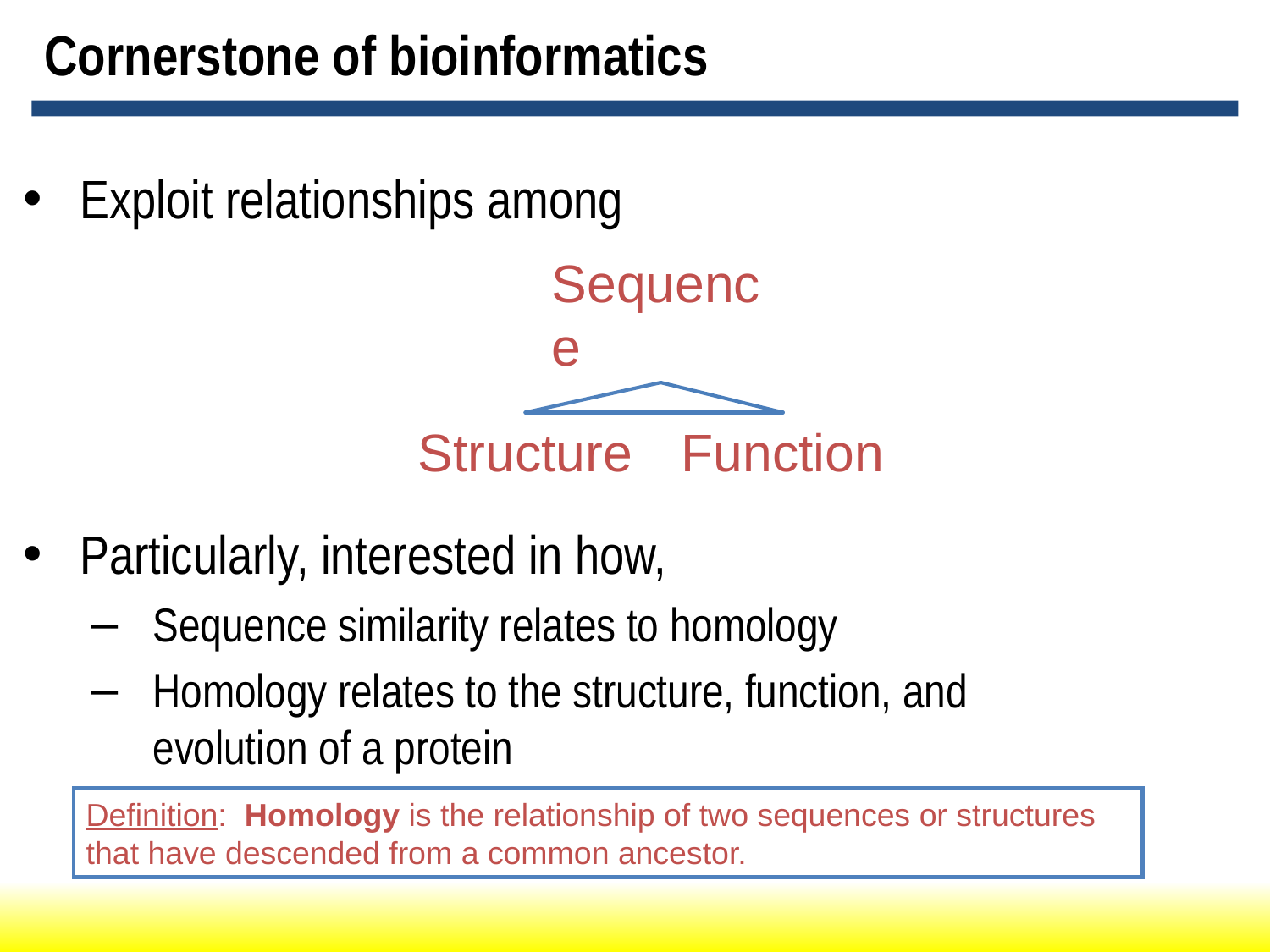

# Cornerstone of bioinformatics
Exploit relationships among

Particularly, interested in how,
Sequence similarity relates to homology
Homology relates to the structure, function, and evolution of a protein

Sequence
Function
Structure
Definition:  Homology is the relationship of two sequences or structures that have descended from a common ancestor.